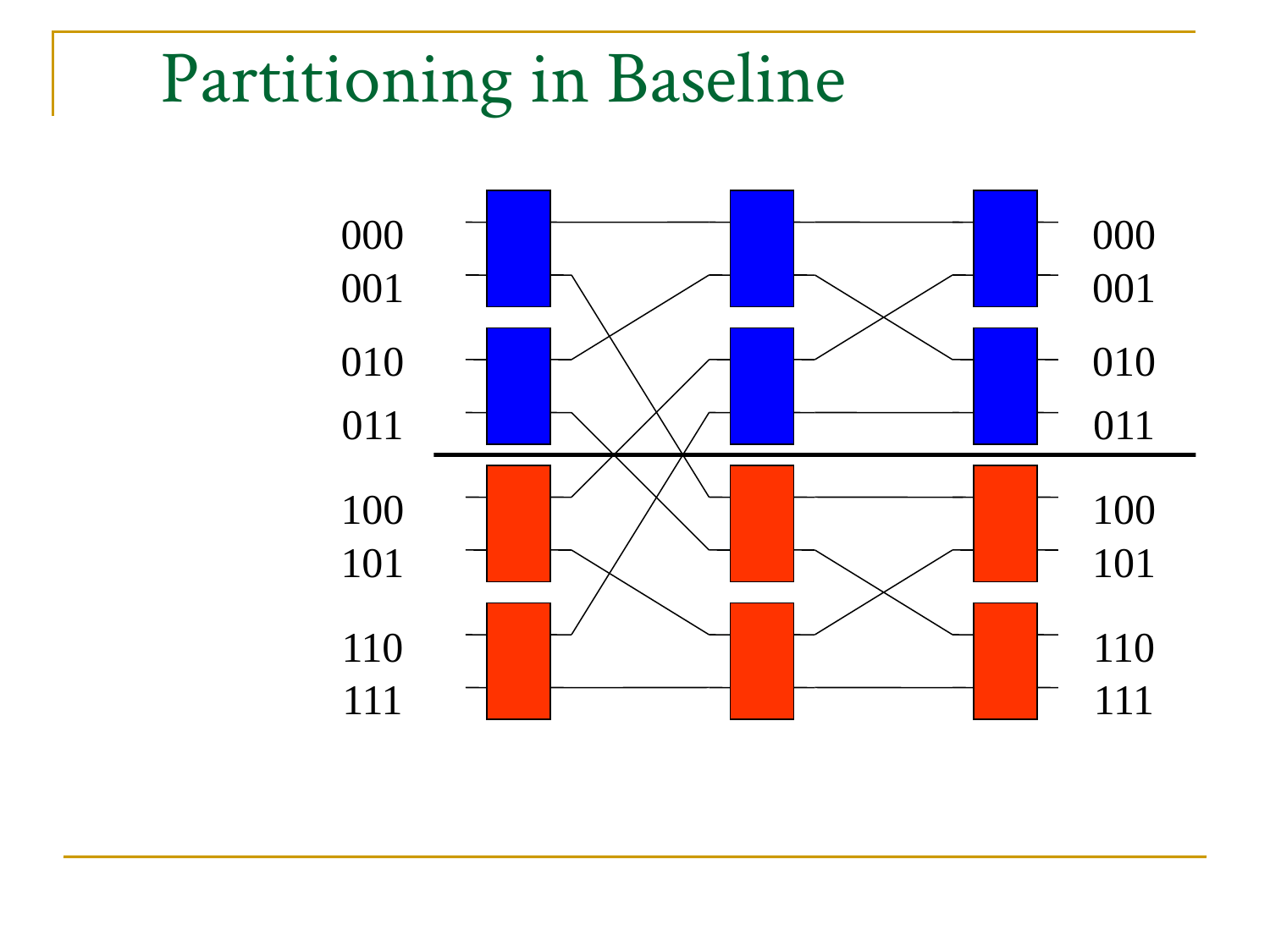

# Partitioning in Baseline

000
001
010
011
100
101
110
111
000
001
010
011
100
101
110
111